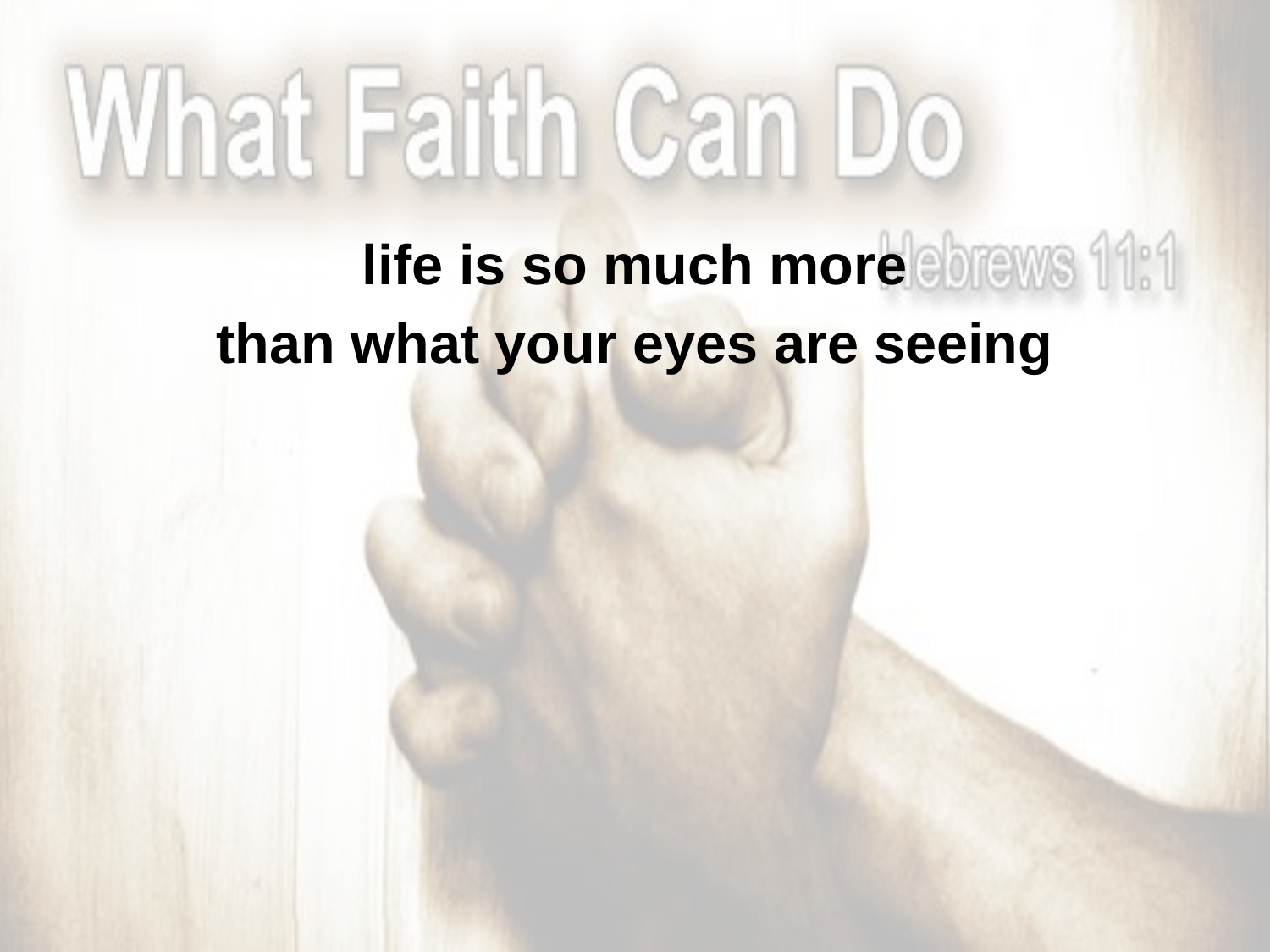

life is so much more
than what your eyes are seeing